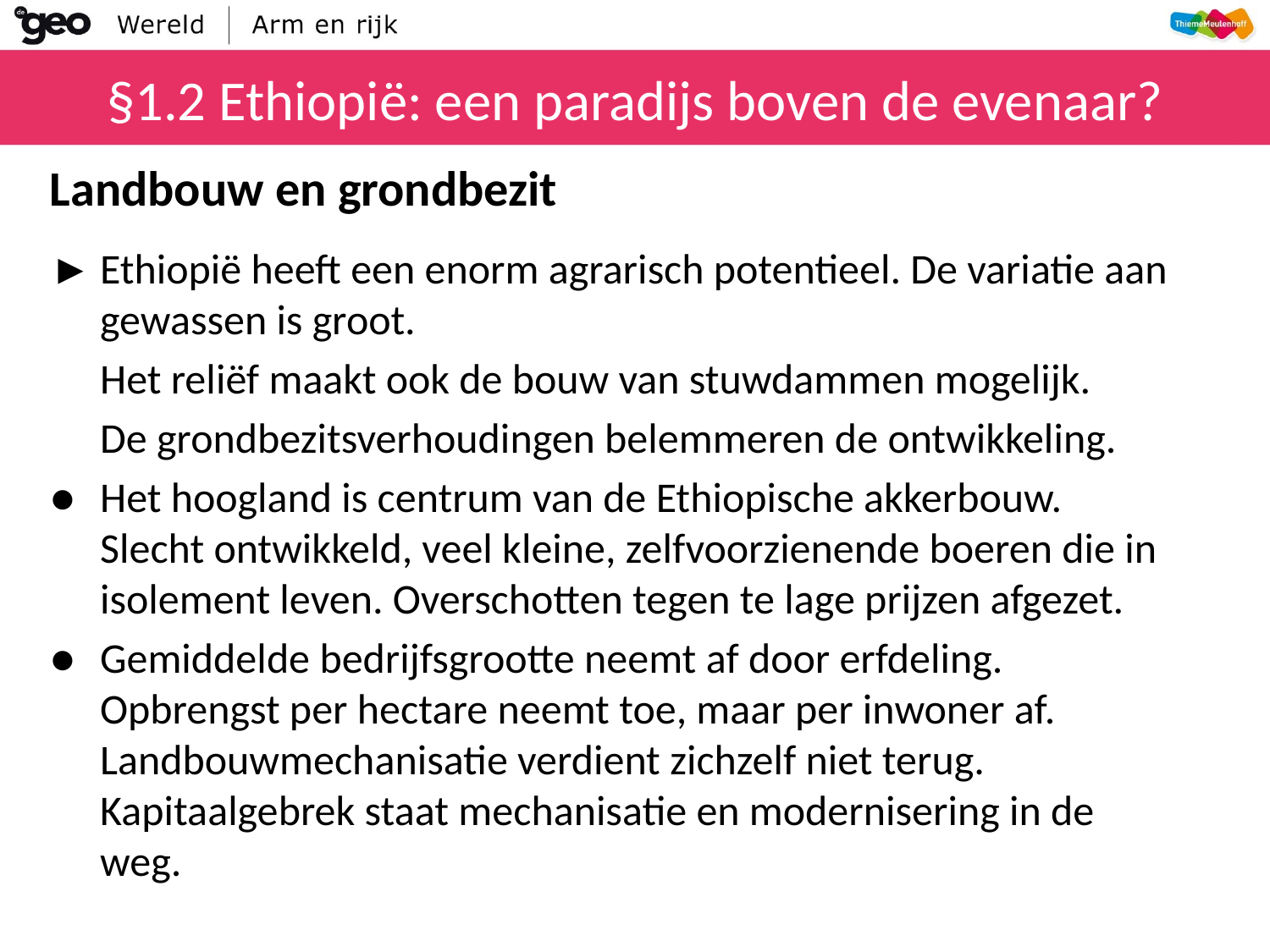

# §1.2 Ethiopië: een paradijs boven de evenaar?
Landbouw en grondbezit
►	Ethiopië heeft een enorm agrarisch potentieel. De variatie aan gewassen is groot.
	Het reliëf maakt ook de bouw van stuwdammen mogelijk.
	De grondbezitsverhoudingen belemmeren de ontwikkeling.
●	Het hoogland is centrum van de Ethiopische akkerbouw. Slecht ontwikkeld, veel kleine, zelfvoorzienende boeren die in isolement leven. Overschotten tegen te lage prijzen afgezet.
●	Gemiddelde bedrijfsgrootte neemt af door erfdeling. Opbrengst per hectare neemt toe, maar per inwoner af.  Landbouwmechanisatie verdient zichzelf niet terug. Kapitaalgebrek staat mechanisatie en modernisering in de weg.